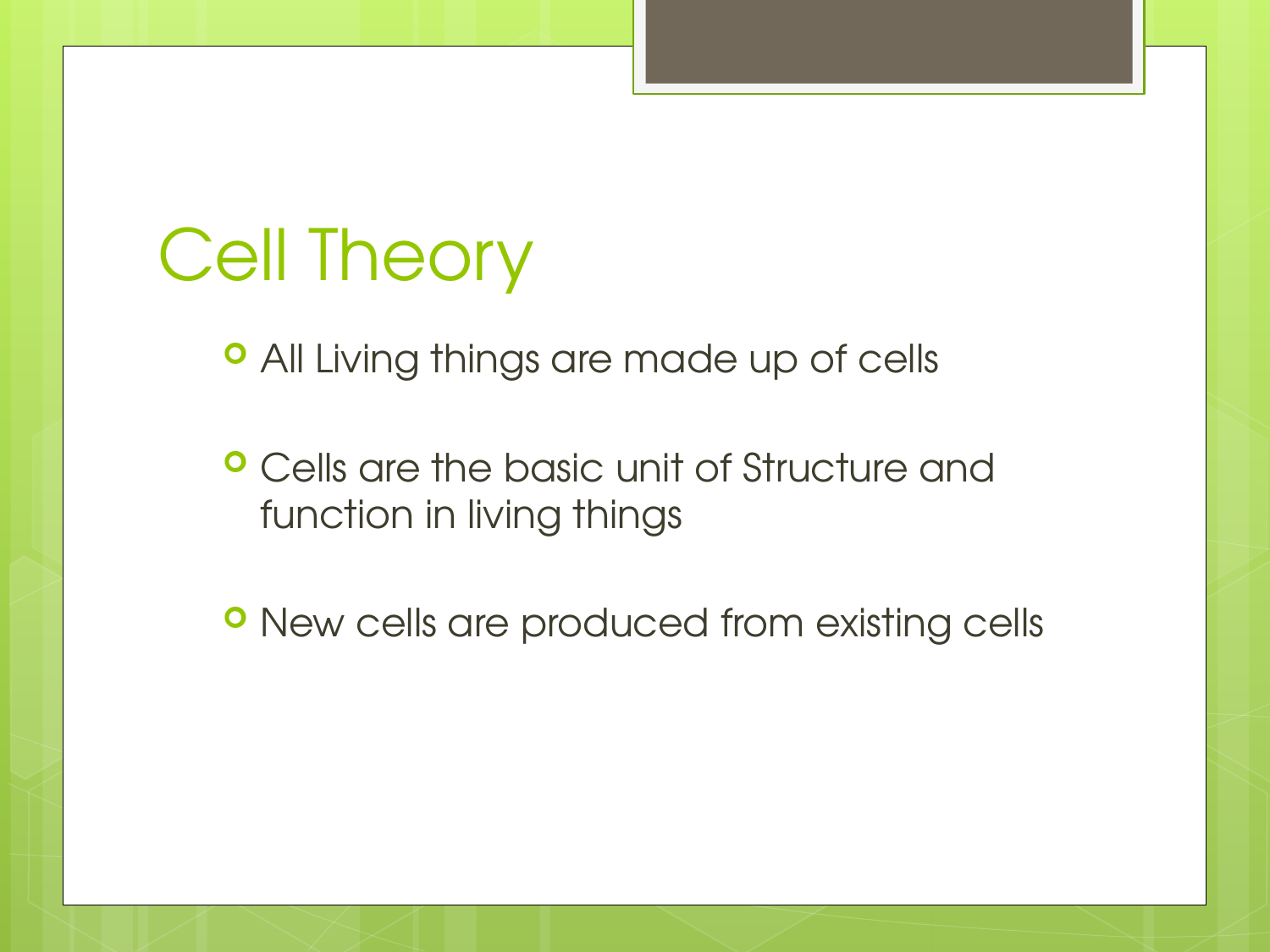

# Cell Theory
All Living things are made up of cells

Cells are the basic unit of Structure and function in living things

New cells are produced from existing cells